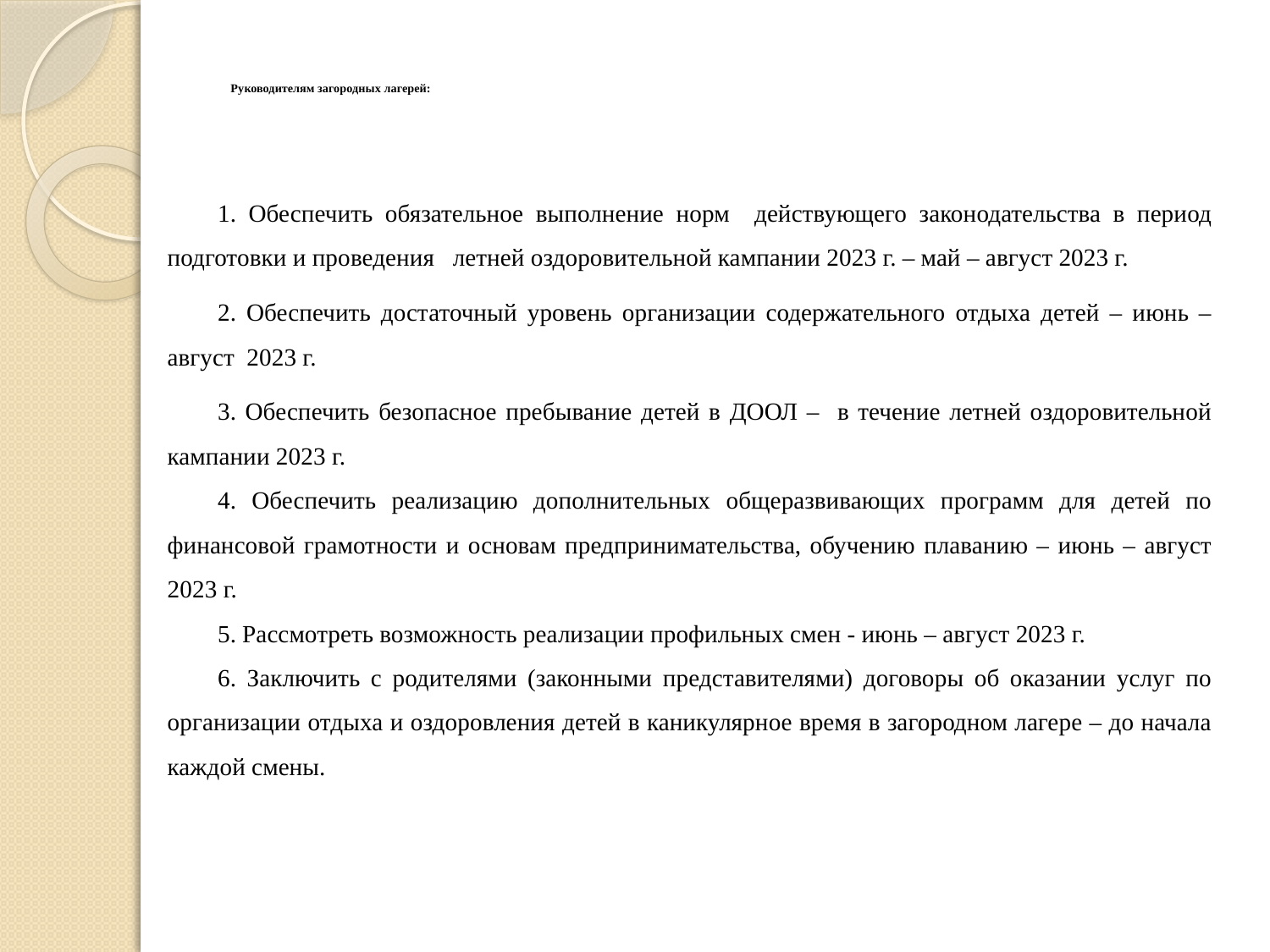

# Руководителям загородных лагерей:
1. Обеспечить обязательное выполнение норм  действующего законодательства в период подготовки и проведения   летней оздоровительной кампании 2023 г. – май – август 2023 г.
2. Обеспечить достаточный уровень организации содержательного отдыха детей – июнь – август  2023 г.
3. Обеспечить безопасное пребывание детей в ДООЛ –  в течение летней оздоровительной кампании 2023 г.
4. Обеспечить реализацию дополнительных общеразвивающих программ для детей по финансовой грамотности и основам предпринимательства, обучению плаванию – июнь – август 2023 г.
5. Рассмотреть возможность реализации профильных смен - июнь – август 2023 г.
6. Заключить с родителями (законными представителями) договоры об оказании услуг по организации отдыха и оздоровления детей в каникулярное время в загородном лагере – до начала каждой смены.